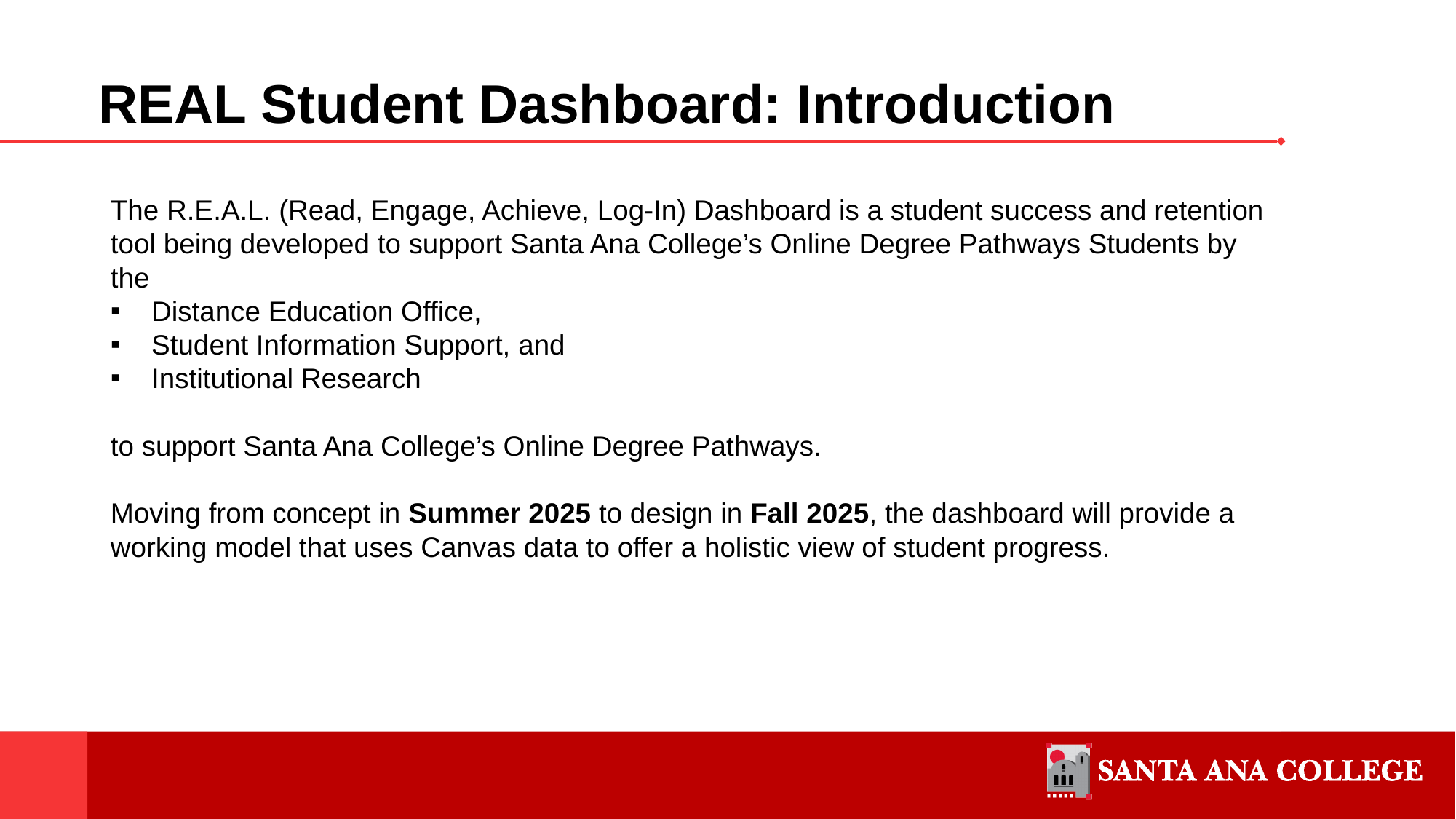

# REAL Student Dashboard: Introduction
The R.E.A.L. (Read, Engage, Achieve, Log-In) Dashboard is a student success and retention tool being developed to support Santa Ana College’s Online Degree Pathways Students by the
Distance Education Office,
Student Information Support, and
Institutional Research

to support Santa Ana College’s Online Degree Pathways.

Moving from concept in Summer 2025 to design in Fall 2025, the dashboard will provide a working model that uses Canvas data to offer a holistic view of student progress.